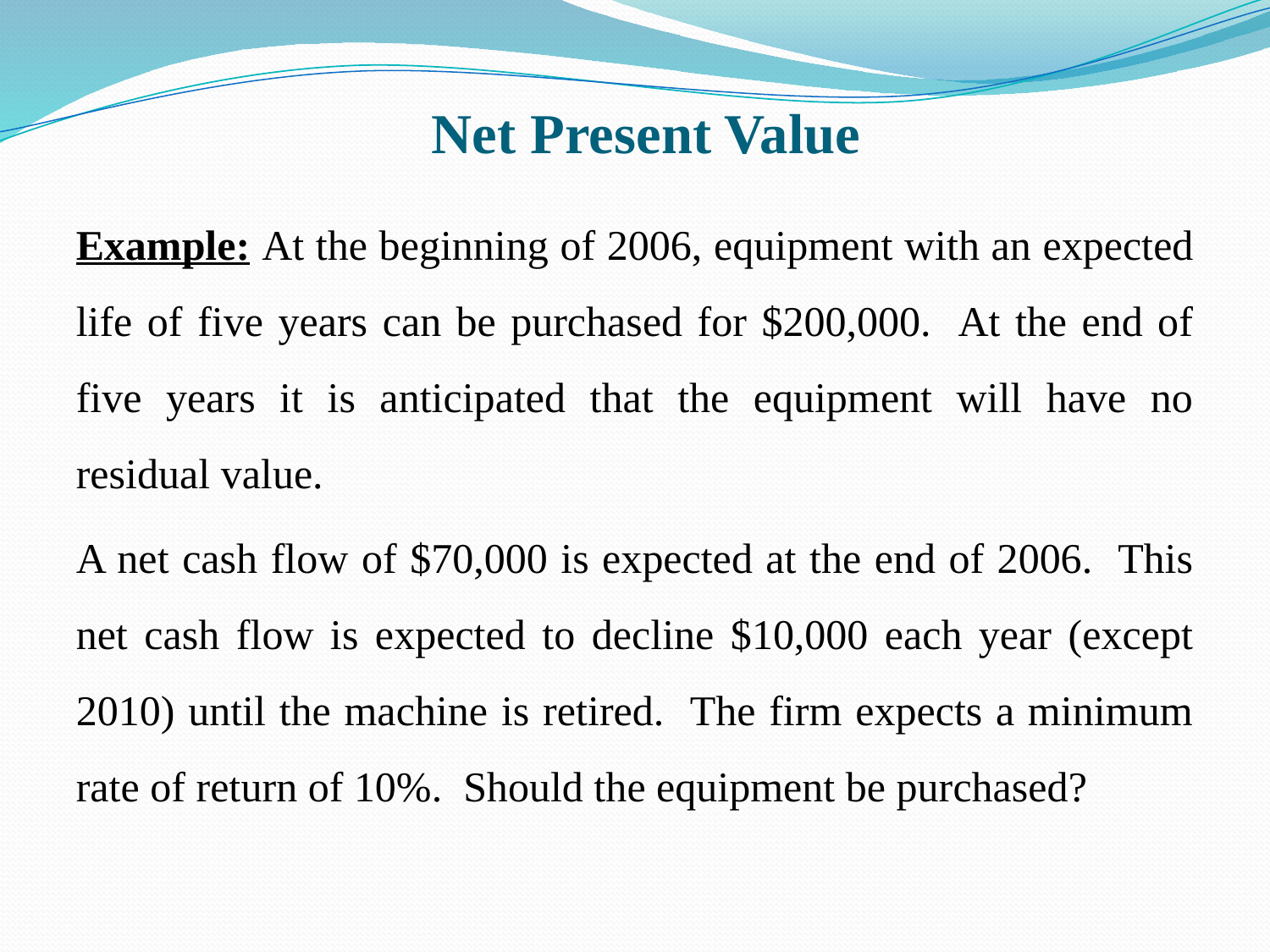

Net Present Value
Example: At the beginning of 2006, equipment with an expected life of five years can be purchased for $200,000.  At the end of five years it is anticipated that the equipment will have no residual value.
A net cash flow of $70,000 is expected at the end of 2006.  This net cash flow is expected to decline $10,000 each year (except 2010) until the machine is retired.  The firm expects a minimum rate of return of 10%.  Should the equipment be purchased?